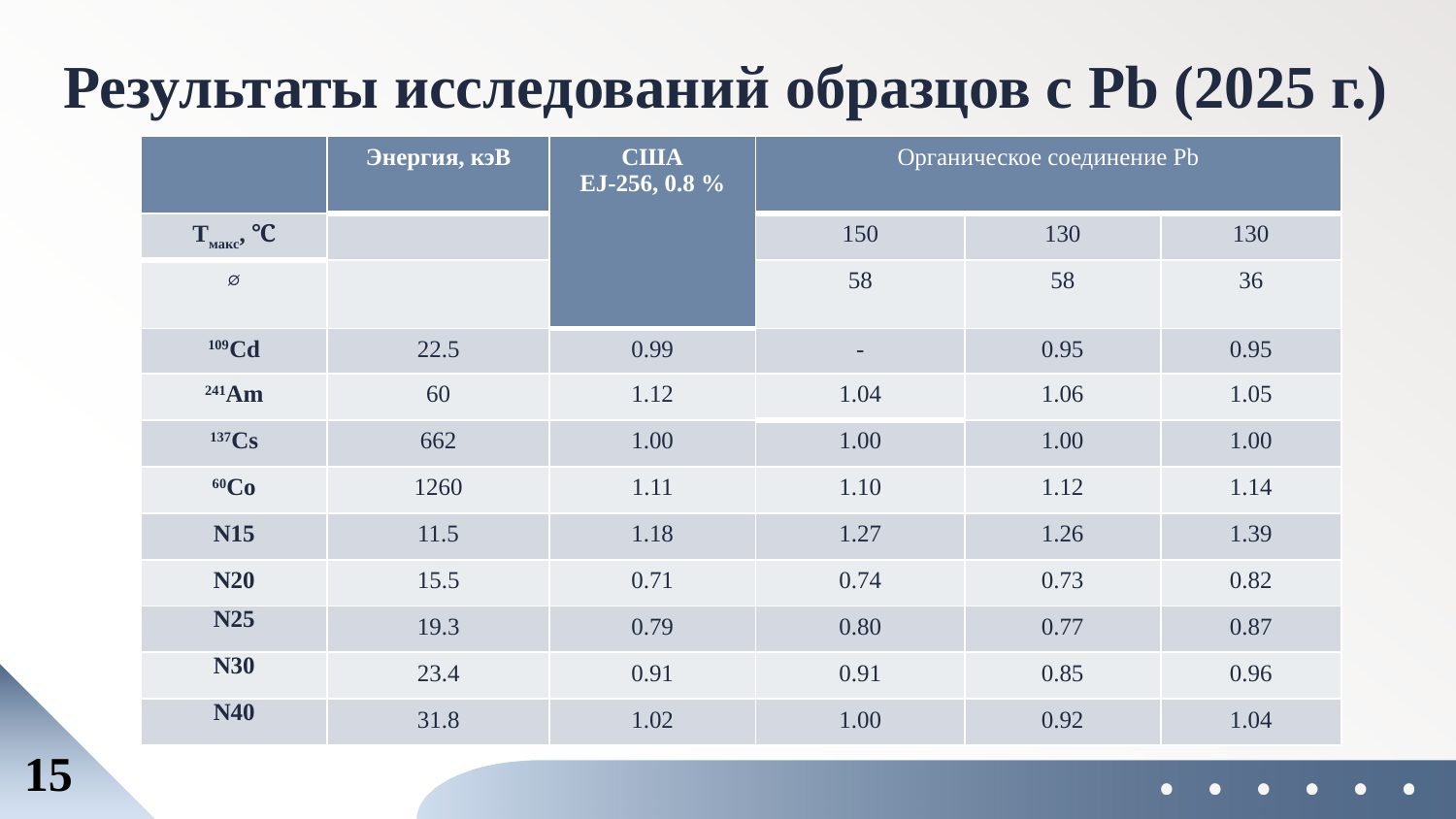

# Результаты исследований образцов с Pb (2025 г.)
|  | Энергия, кэВ | США EJ-256, 0.8 % | Органическое соединение Pb |  |  |
| --- | --- | --- | --- | --- | --- |
| Тмакс, ℃ |  |  | 150 | 130 | 130 |
| ∅ |  |  | 58 | 58 | 36 |
| 109Сd | 22.5 | 0.99 | - | 0.95 | 0.95 |
| 241Am | 60 | 1.12 | 1.04 | 1.06 | 1.05 |
| 137Cs | 662 | 1.00 | 1.00 | 1.00 | 1.00 |
| 60Co | 1260 | 1.11 | 1.10 | 1.12 | 1.14 |
| N15 | 11.5 | 1.18 | 1.27 | 1.26 | 1.39 |
| N20 | 15.5 | 0.71 | 0.74 | 0.73 | 0.82 |
| N25 | 19.3 | 0.79 | 0.80 | 0.77 | 0.87 |
| N30 | 23.4 | 0.91 | 0.91 | 0.85 | 0.96 |
| N40 | 31.8 | 1.02 | 1.00 | 0.92 | 1.04 |
15